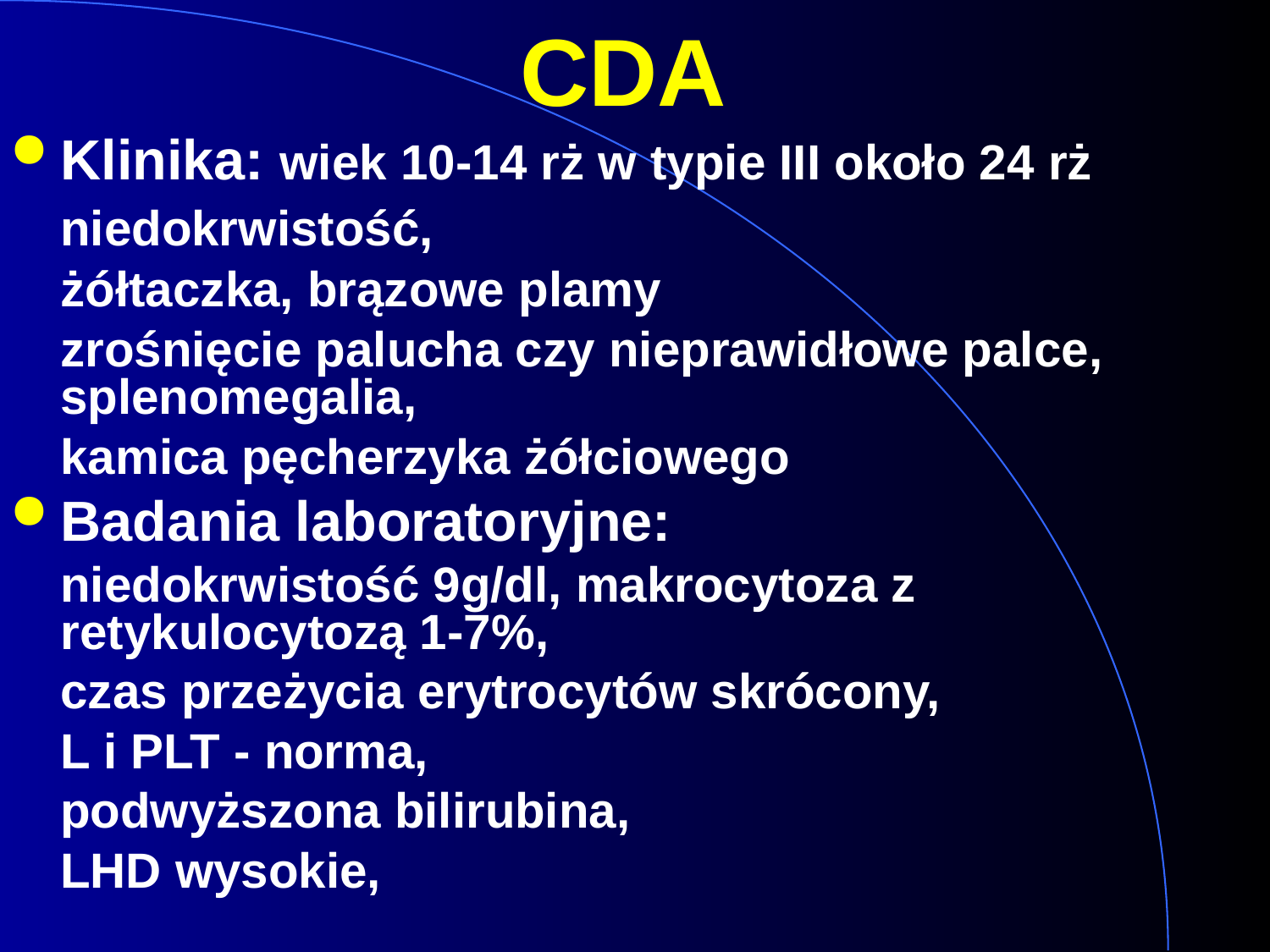

CDA
Klinika: wiek 10-14 rż w typie III około 24 rż
	niedokrwistość,
	żółtaczka, brązowe plamy
	zrośnięcie palucha czy nieprawidłowe palce, splenomegalia,
	kamica pęcherzyka żółciowego
Badania laboratoryjne:
	niedokrwistość 9g/dl, makrocytoza z retykulocytozą 1-7%,
	czas przeżycia erytrocytów skrócony,
	L i PLT - norma,
	podwyższona bilirubina,
	LHD wysokie,